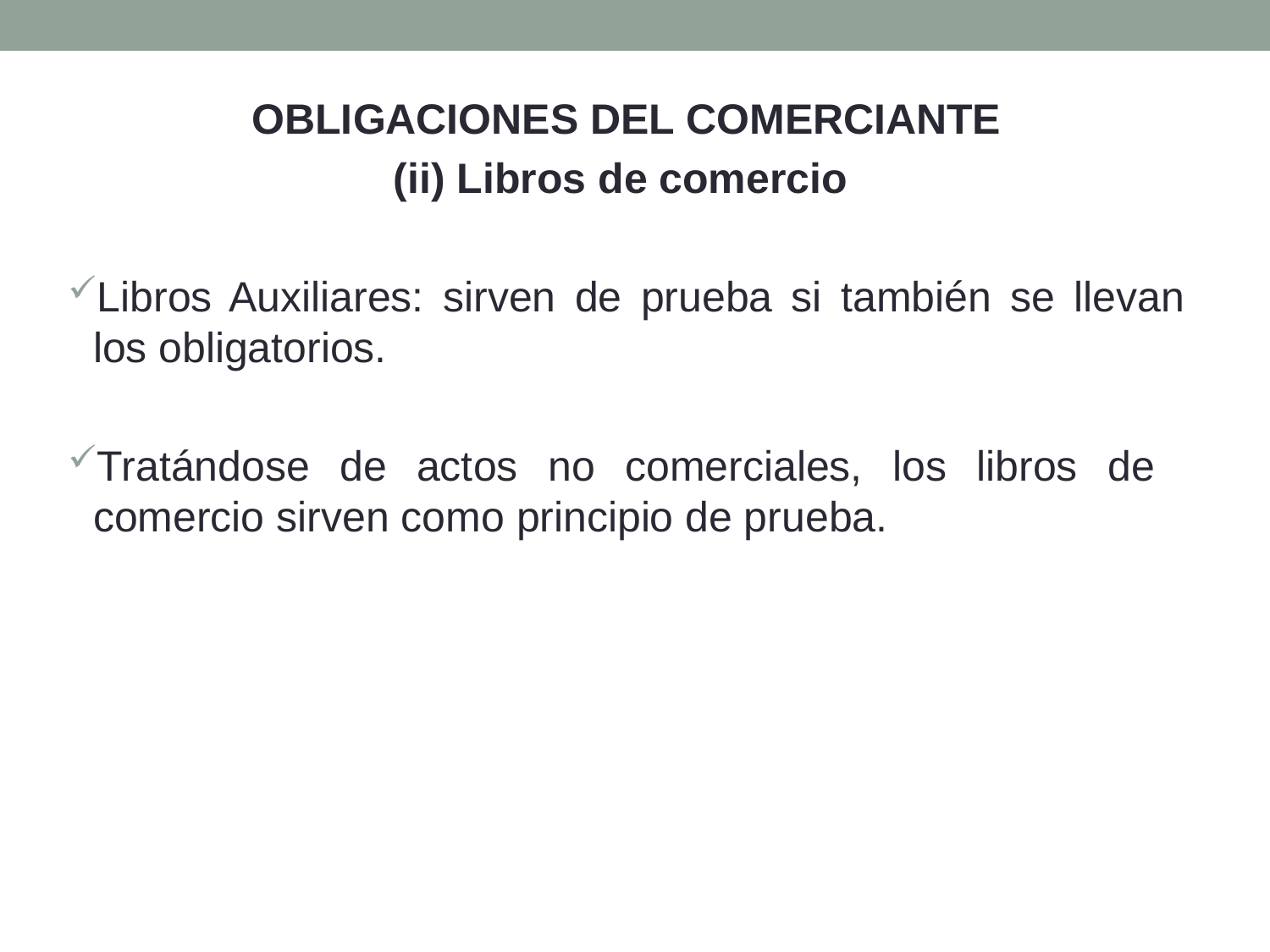

OBLIGACIONES DEL COMERCIANTE
(ii) Libros de comercio

Libros Auxiliares: sirven de prueba si también se llevan los obligatorios.

Tratándose de actos no comerciales, los libros de  comercio sirven como principio de prueba.